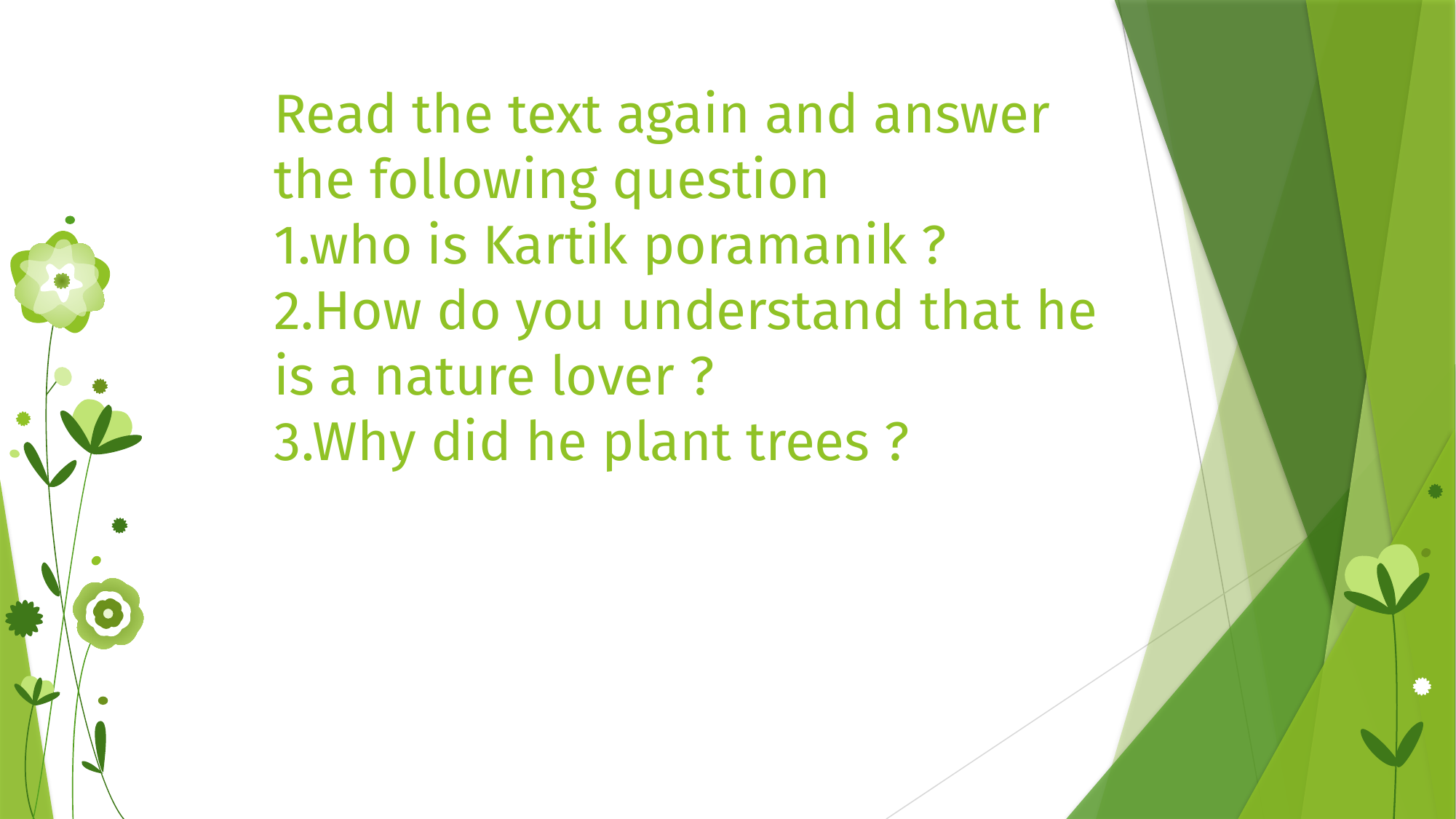

# Read the text again and answer the following question 1.who is Kartik poramanik ? 2.How do you understand that he is a nature lover ? 3.Why did he plant trees ?